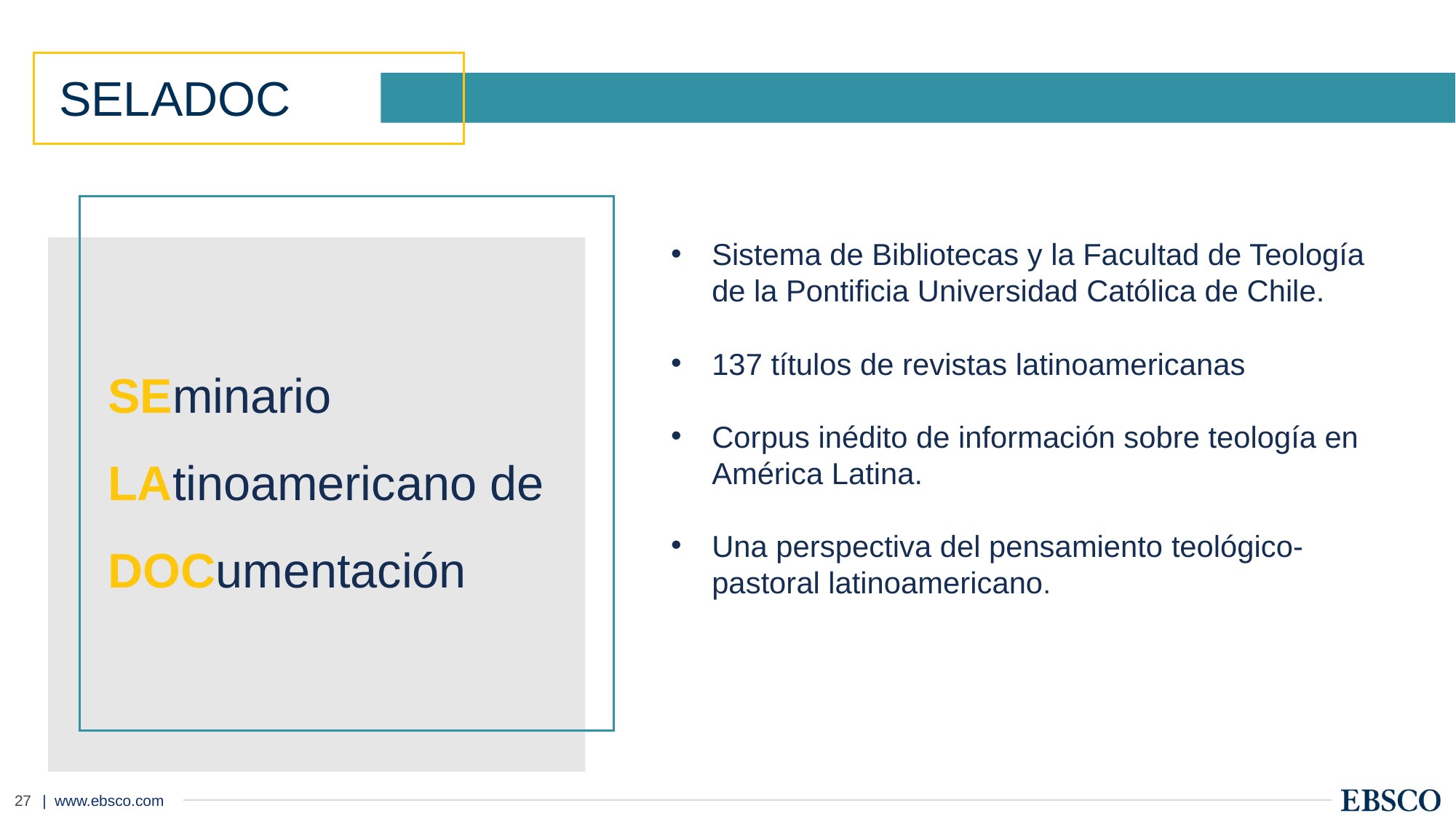

SELADOC

Sistema de Bibliotecas y la Facultad de Teología de la Pontificia Universidad Católica de Chile.

137 títulos de revistas latinoamericanas

Corpus inédito de información sobre teología en América Latina.

Una perspectiva del pensamiento teológico-pastoral latinoamericano.

SEminario
LAtinoamericano de
DOCumentación